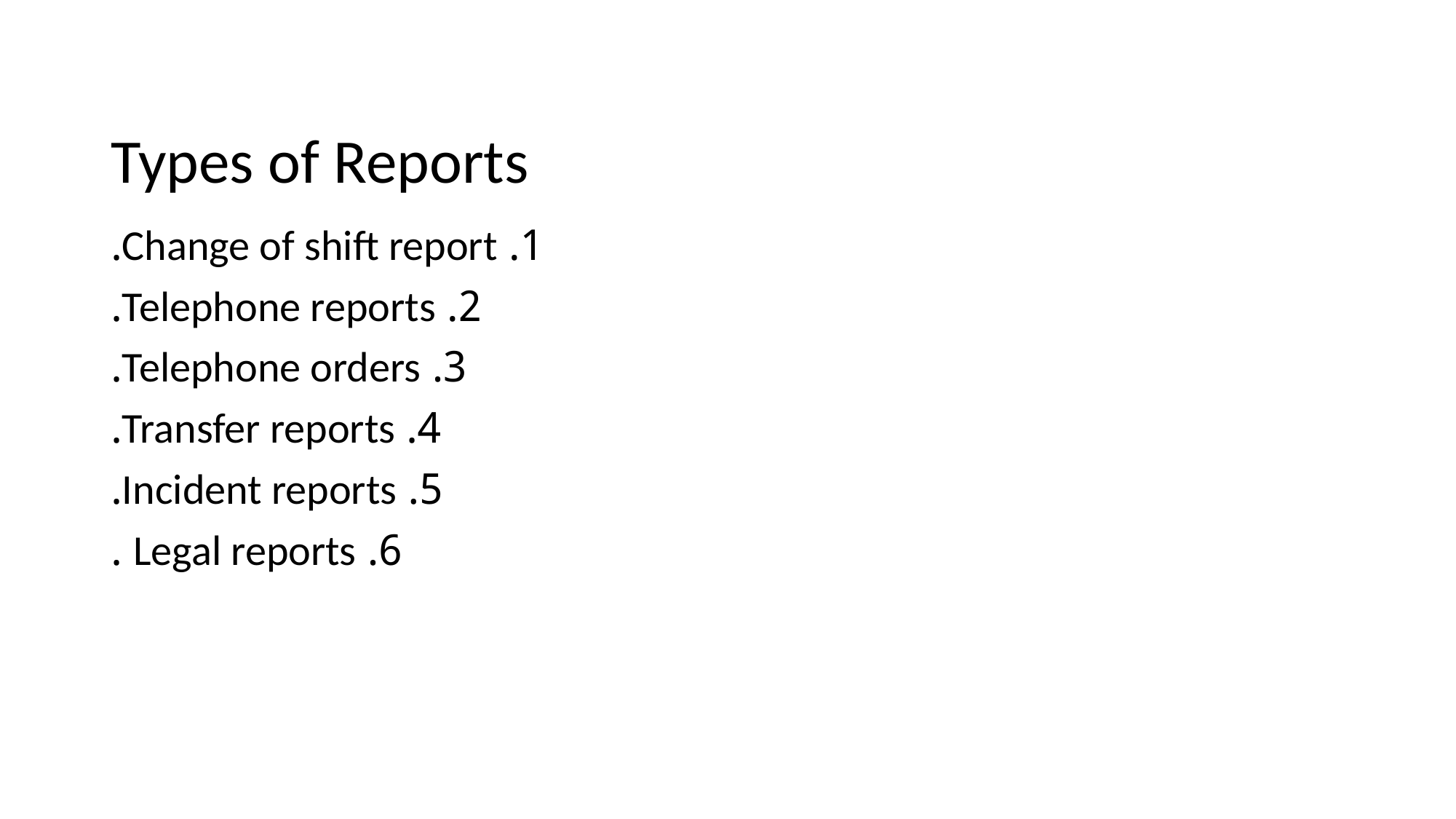

# Types of Reports
1. Change of shift report.
2. Telephone reports.
3. Telephone orders.
4. Transfer reports.
5. Incident reports.
6. Legal reports .